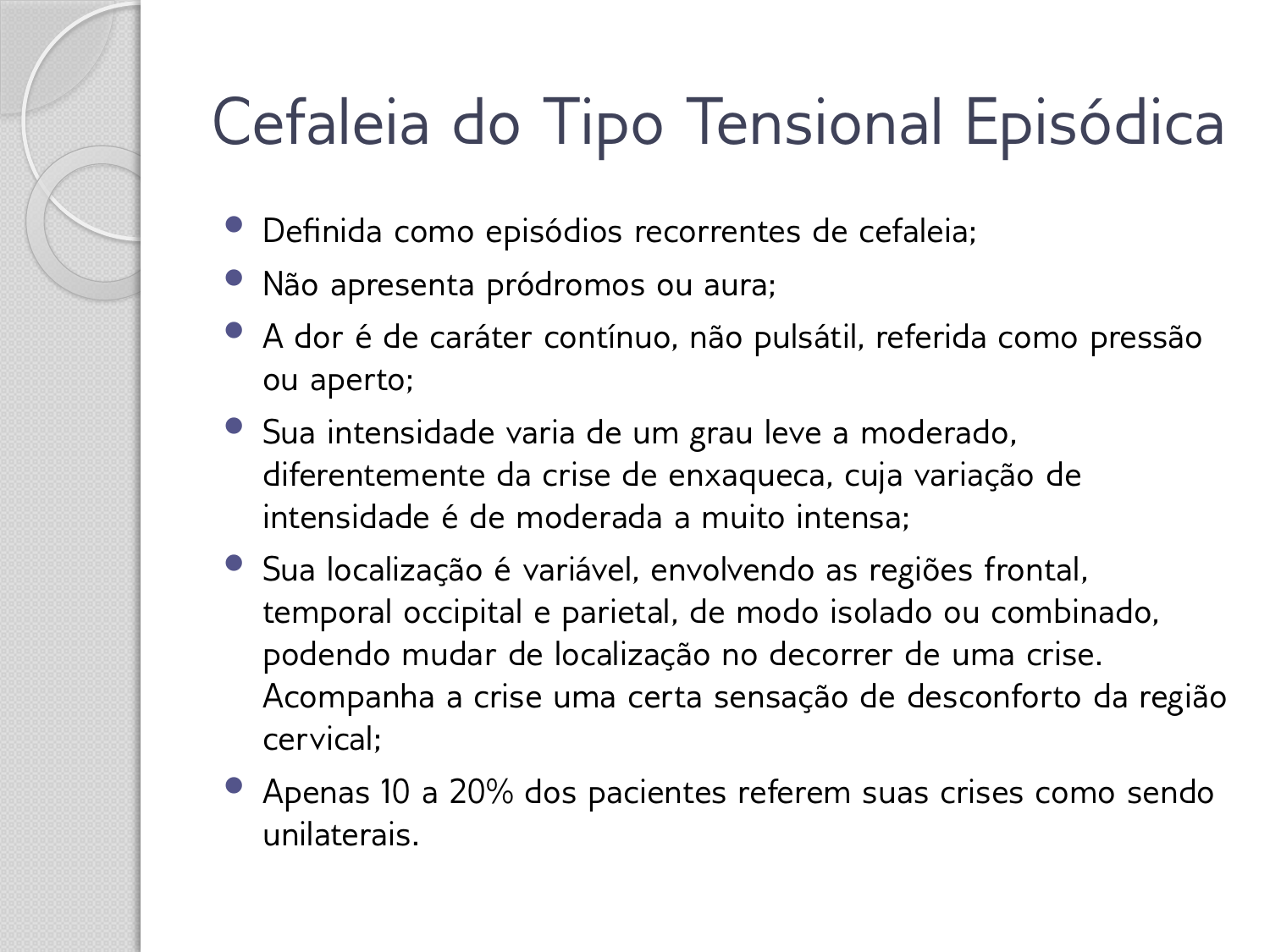

# Cefaleia do Tipo Tensional Episódica
Definida como episódios recorrentes de cefaleia;
Não apresenta pródromos ou aura;
A dor é de caráter contínuo, não pulsátil, referida como pressão ou aperto;
Sua intensidade varia de um grau leve a moderado, diferentemente da crise de enxaqueca, cuja variação de intensidade é de moderada a muito intensa;
Sua localização é variável, envolvendo as regiões frontal, temporal occipital e parietal, de modo isolado ou combinado, podendo mudar de localização no decorrer de uma crise. Acompanha a crise uma certa sensação de desconforto da região cervical;
Apenas 10 a 20% dos pacientes referem suas crises como sendo unilaterais.